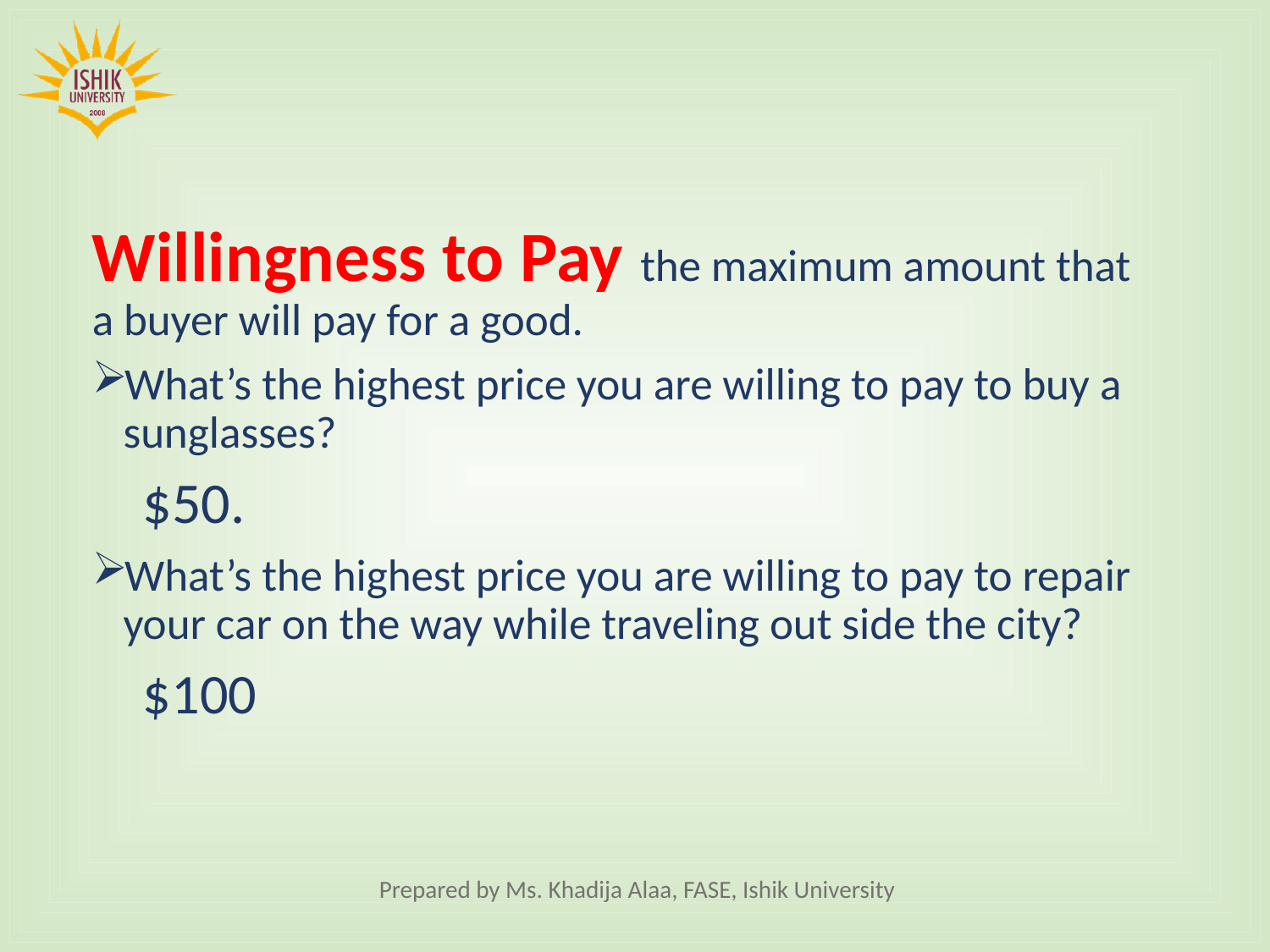

Willingness to Pay the maximum amount that a buyer will pay for a good.
What’s the highest price you are willing to pay to buy a sunglasses?
     $50.
What’s the highest price you are willing to pay to repair your car on the way while traveling out side the city?
    $100
Prepared by Ms. Khadija Alaa, FASE, Ishik University